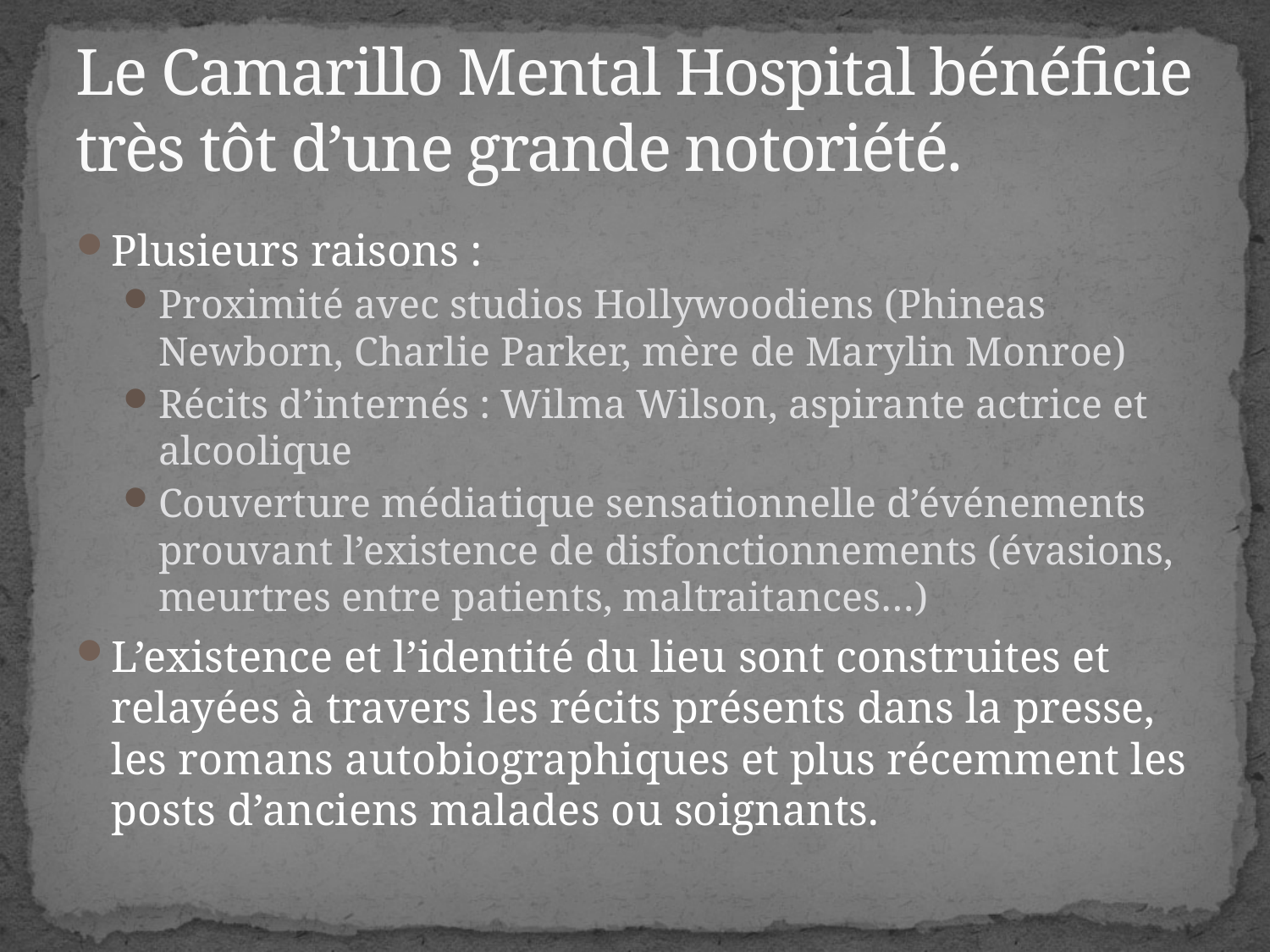

# Le Camarillo Mental Hospital bénéficie très tôt d’une grande notoriété.
Plusieurs raisons :
Proximité avec studios Hollywoodiens (Phineas Newborn, Charlie Parker, mère de Marylin Monroe)
Récits d’internés : Wilma Wilson, aspirante actrice et alcoolique
Couverture médiatique sensationnelle d’événements prouvant l’existence de disfonctionnements (évasions, meurtres entre patients, maltraitances…)
L’existence et l’identité du lieu sont construites et relayées à travers les récits présents dans la presse, les romans autobiographiques et plus récemment les posts d’anciens malades ou soignants.